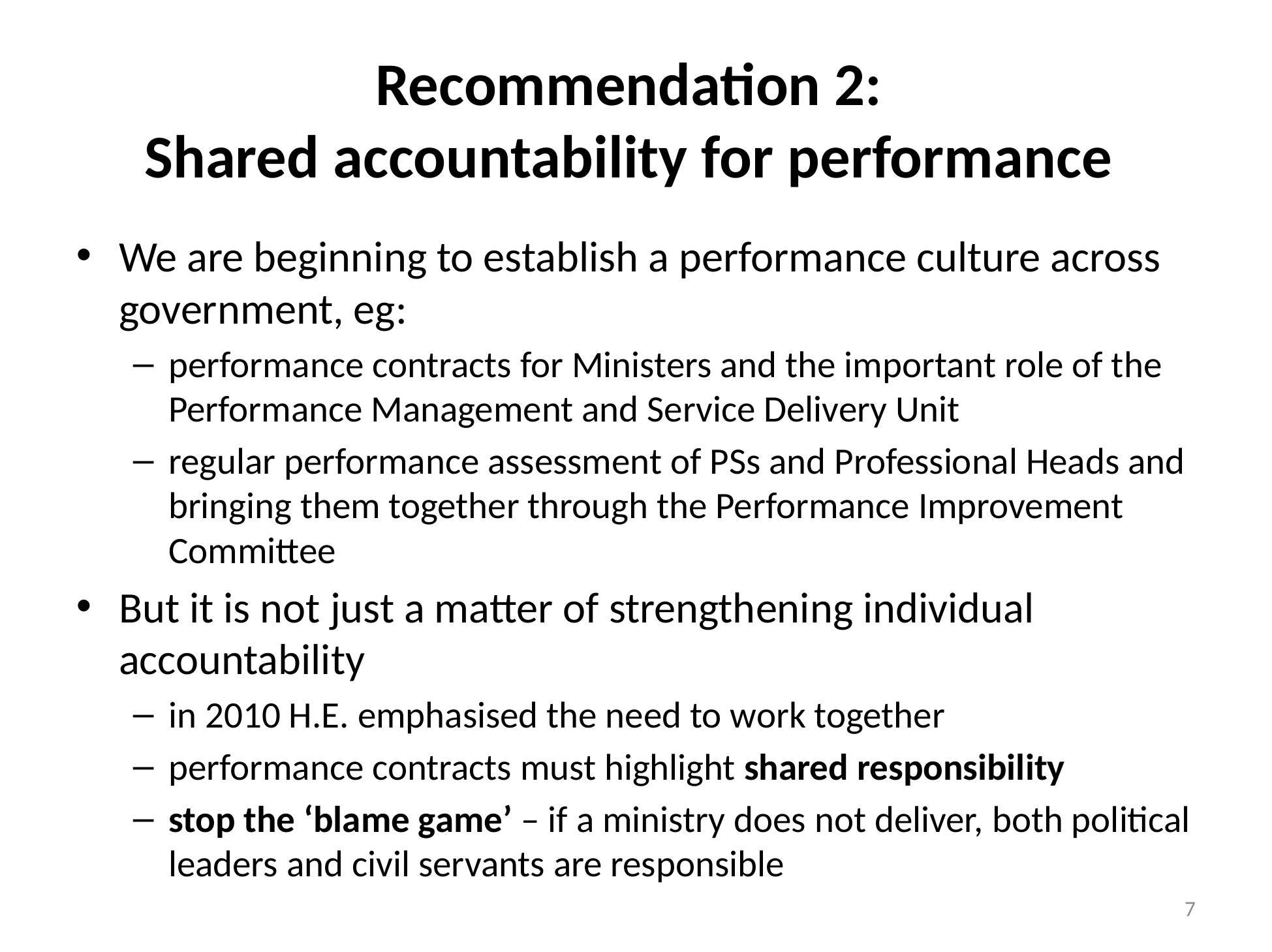

# Recommendation 2: Shared accountability for performance
We are beginning to establish a performance culture across government, eg:
performance contracts for Ministers and the important role of the Performance Management and Service Delivery Unit
regular performance assessment of PSs and Professional Heads and bringing them together through the Performance Improvement Committee
But it is not just a matter of strengthening individual accountability
in 2010 H.E. emphasised the need to work together
performance contracts must highlight shared responsibility
stop the ‘blame game’ – if a ministry does not deliver, both political leaders and civil servants are responsible
7